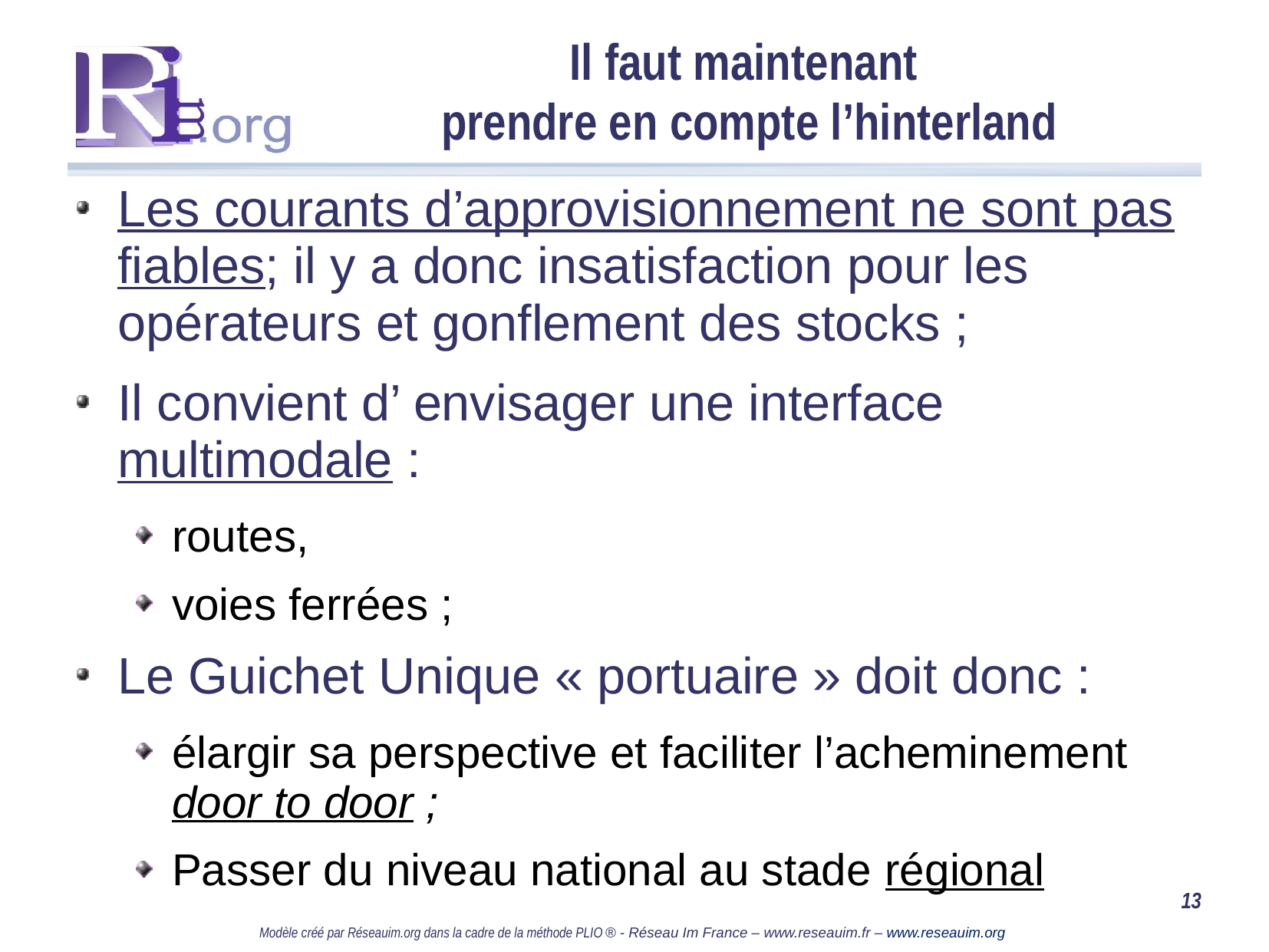

# Il faut maintenant prendre en compte l’hinterland
Les courants d’approvisionnement ne sont pas fiables; il y a donc insatisfaction pour les opérateurs et gonflement des stocks ;
Il convient d’ envisager une interface multimodale :
routes,
voies ferrées ;
Le Guichet Unique « portuaire » doit donc :
élargir sa perspective et faciliter l’acheminement door to door ;
Passer du niveau national au stade régional
13